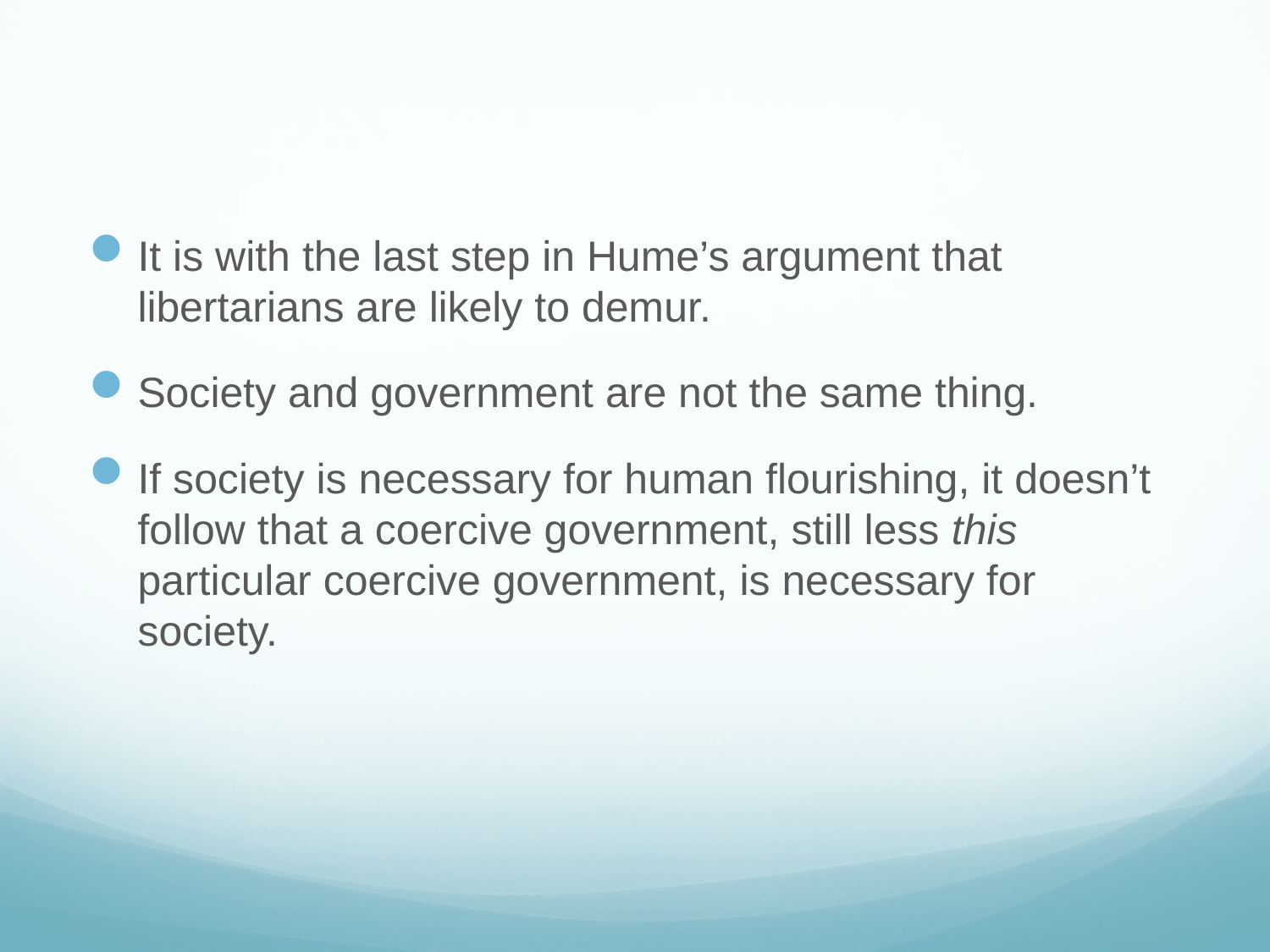

#
It is with the last step in Hume’s argument that libertarians are likely to demur.
Society and government are not the same thing.
If society is necessary for human flourishing, it doesn’t follow that a coercive government, still less this particular coercive government, is necessary for society.